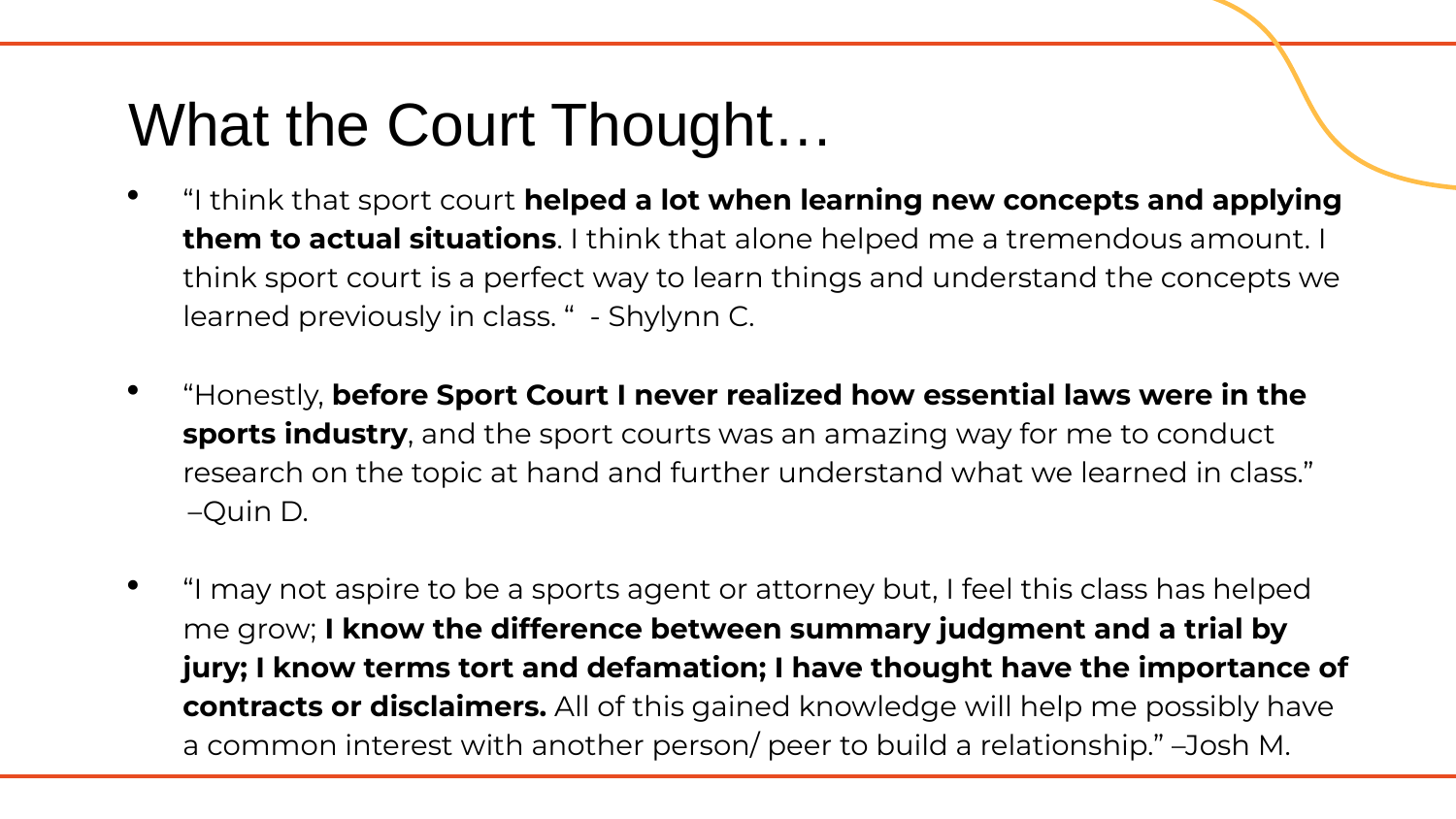

# What the Court Thought…
“I think that sport court helped a lot when learning new concepts and applying them to actual situations. I think that alone helped me a tremendous amount. I think sport court is a perfect way to learn things and understand the concepts we learned previously in class. “  - Shylynn C.

“Honestly, before Sport Court I never realized how essential laws were in the sports industry, and the sport courts was an amazing way for me to conduct research on the topic at hand and further understand what we learned in class.”
        –Quin D.

“I may not aspire to be a sports agent or attorney but, I feel this class has helped me grow; I know the difference between summary judgment and a trial by jury; I know terms tort and defamation; I have thought have the importance of contracts or disclaimers. All of this gained knowledge will help me possibly have a common interest with another person/ peer to build a relationship.” –Josh M.